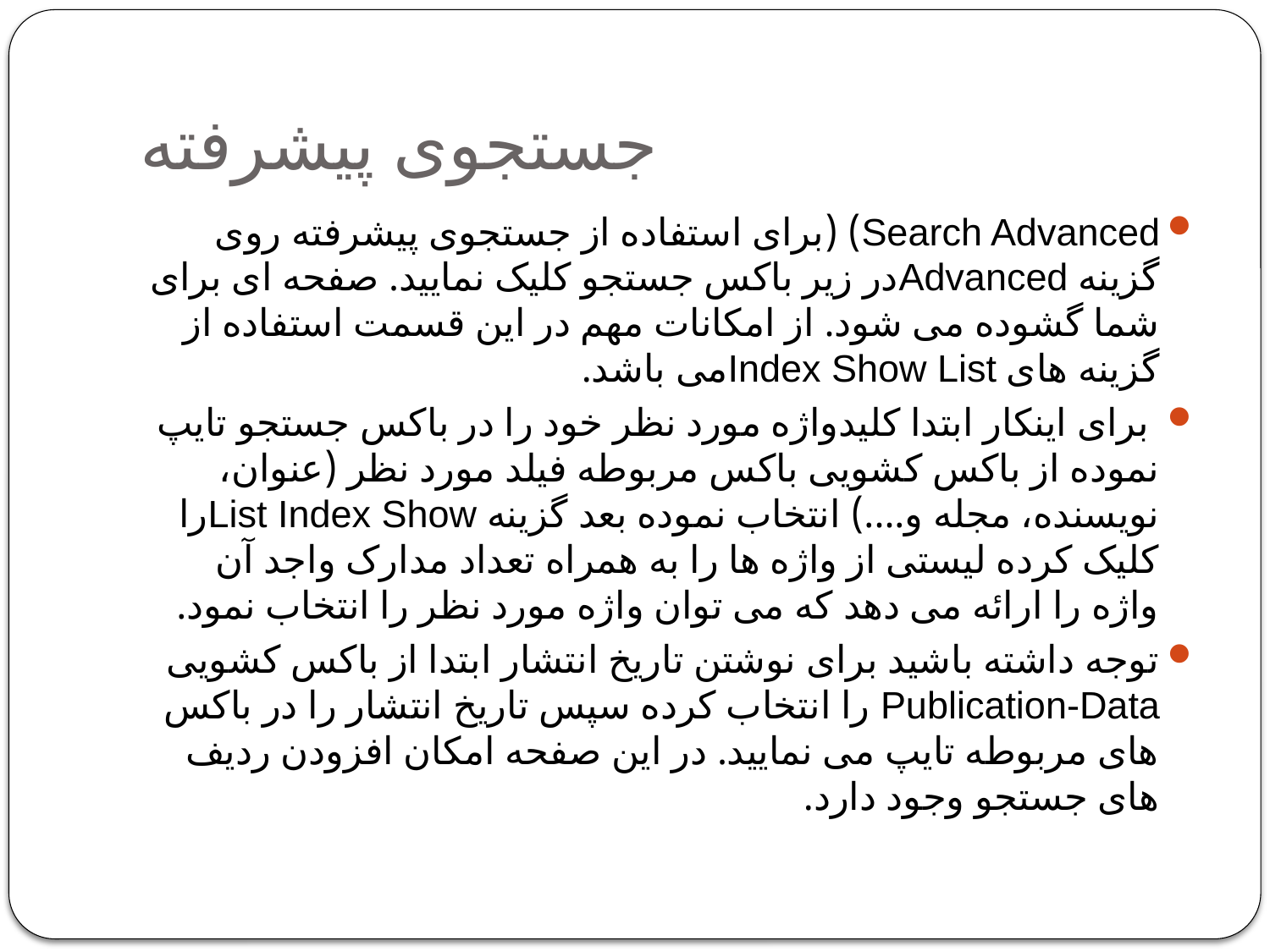

# جستجوی پیشرفته
Search Advanced) (برای استفاده از جستجوی پیشرفته روی گزینه Advancedدر زیر باکس جستجو کلیک نمایید. صفحه ای برای شما گشوده می شود. از امکانات مهم در این قسمت استفاده از گزینه های Index Show Listمی باشد.
 برای اینکار ابتدا کلیدواژه مورد نظر خود را در باکس جستجو تایپ نموده از باکس کشویی باکس مربوطه فیلد مورد نظر (عنوان، نویسنده، مجله و....) انتخاب نموده بعد گزینه List Index Showرا کلیک کرده لیستی از واژه ها را به همراه تعداد مدارک واجد آن واژه را ارائه می دهد که می توان واژه مورد نظر را انتخاب نمود.
توجه داشته باشید برای نوشتن تاریخ انتشار ابتدا از باکس کشویی Publication-Data را انتخاب کرده سپس تاریخ انتشار را در باکس های مربوطه تایپ می نمایید. در این صفحه امکان افزودن ردیف های جستجو وجود دارد.